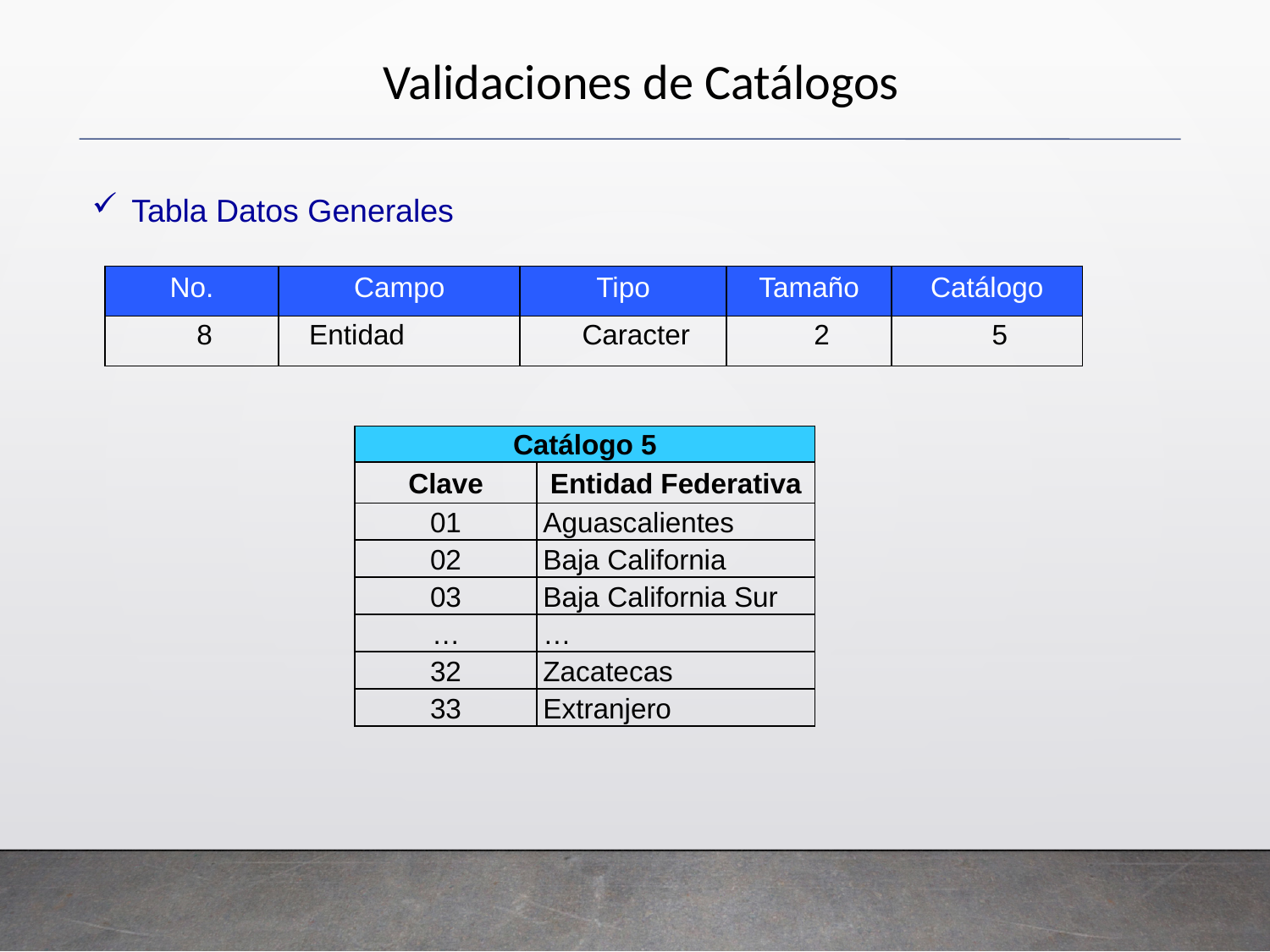

Validaciones de Catálogos
Tabla Datos Generales
| No. | Campo | Tipo | Tamaño | Catálogo |
| --- | --- | --- | --- | --- |
| 8 | Entidad | Caracter | 2 | 5 |
| Catálogo 5 |  |
| --- | --- |
| Clave | Entidad Federativa |
| 01 | Aguascalientes |
| 02 | Baja California |
| 03 | Baja California Sur |
| … | … |
| 32 | Zacatecas |
| 33 | Extranjero |